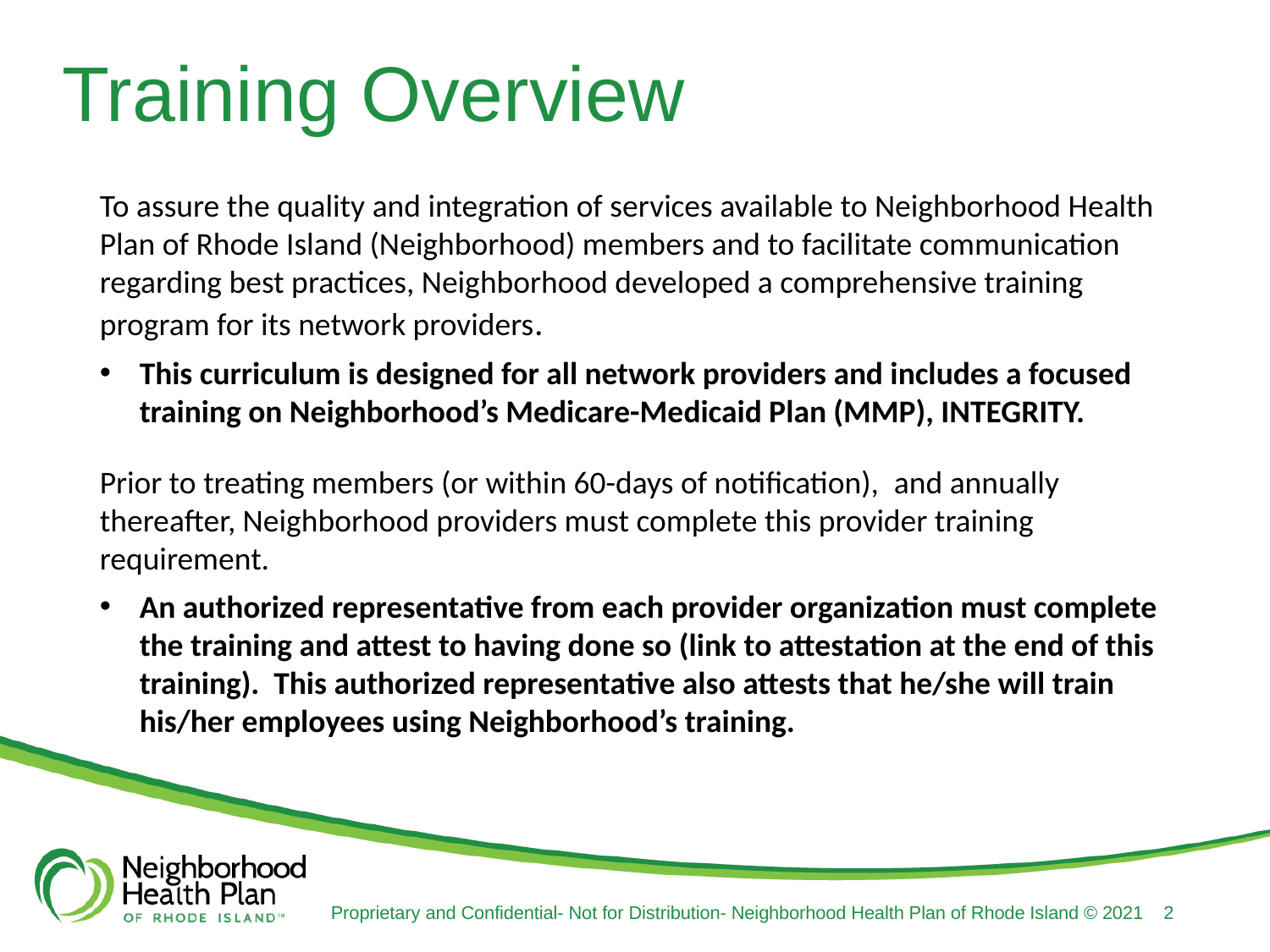

Training Overview
To assure the quality and integration of services available to Neighborhood Health Plan of Rhode Island (Neighborhood) members and to facilitate communication regarding best practices, Neighborhood developed a comprehensive training program for its network providers.

This curriculum is designed for all network providers and includes a focused training on Neighborhood’s Medicare-Medicaid Plan (MMP), INTEGRITY.
Prior to treating members (or within 60-days of notification),  and annually thereafter, Neighborhood providers must complete this provider training requirement.

An authorized representative from each provider organization must complete the training and attest to having done so (link to attestation at the end of this training).  This authorized representative also attests that he/she will train his/her employees using Neighborhood’s training.